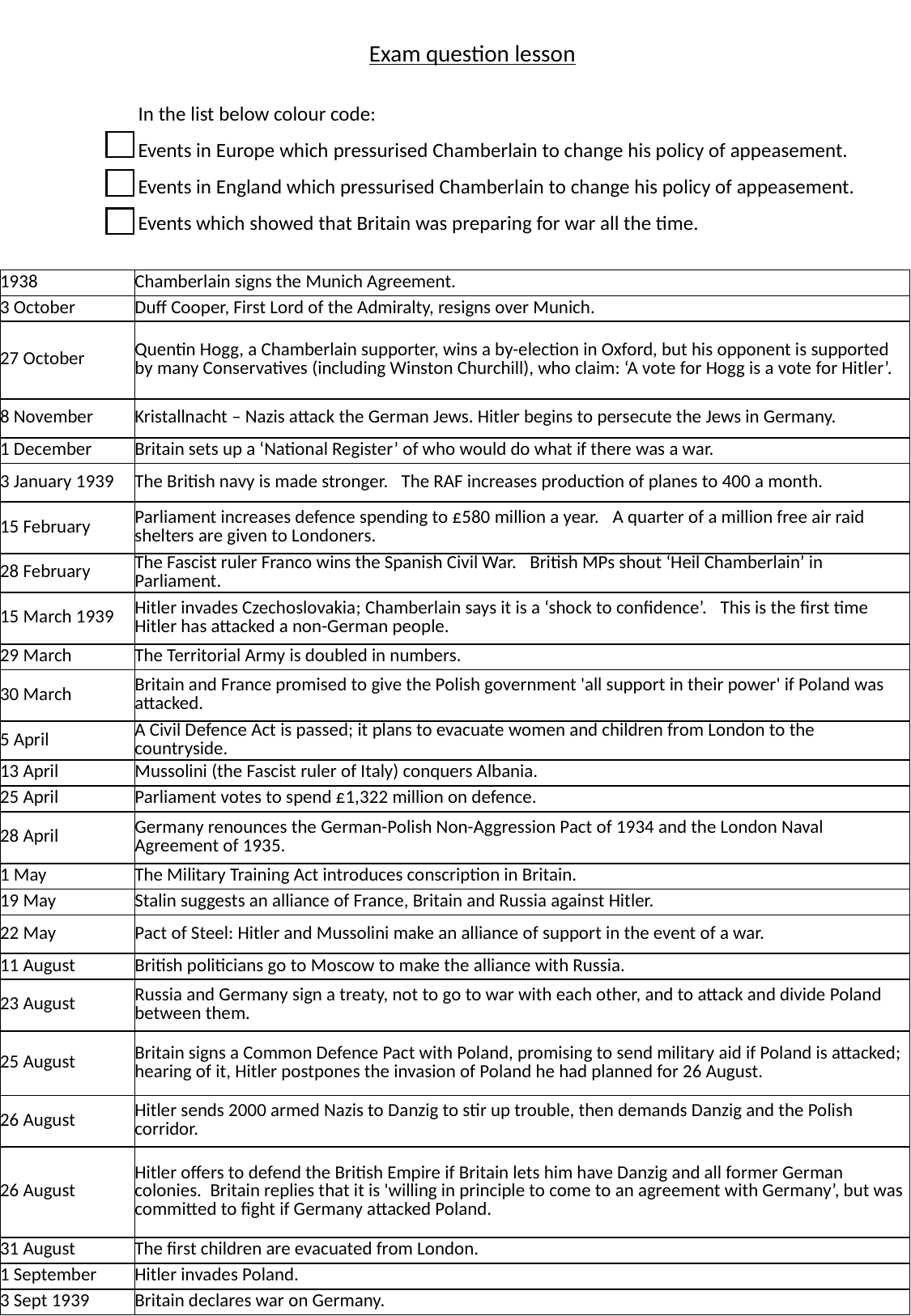

# Exam question lesson
In the list below colour code:
Events in Europe which pressurised Chamberlain to change his policy of appeasement.
Events in England which pressurised Chamberlain to change his policy of appeasement.
Events which showed that Britain was preparing for war all the time.

| 1938 | Chamberlain signs the Munich Agreement. |
| --- | --- |
| 3 October | Duff Cooper, First Lord of the Admiralty, resigns over Munich. |
| 27 October | Quentin Hogg, a Chamberlain supporter, wins a by-election in Oxford, but his opponent is supported by many Conservatives (including Winston Churchill), who claim: ‘A vote for Hogg is a vote for Hitler’. |
| 8 November | Kristallnacht – Nazis attack the German Jews. Hitler begins to persecute the Jews in Germany. |
| 1 December | Britain sets up a ‘National Register’ of who would do what if there was a war. |
| 3 January 1939 | The British navy is made stronger.   The RAF increases production of planes to 400 a month. |
| 15 February | Parliament increases defence spending to £580 million a year.   A quarter of a million free air raid shelters are given to Londoners. |
| 28 February | The Fascist ruler Franco wins the Spanish Civil War.   British MPs shout ‘Heil Chamberlain’ in Parliament. |
| 15 March 1939 | Hitler invades Czechoslovakia; Chamberlain says it is a ‘shock to confidence’.   This is the first time Hitler has attacked a non-German people. |
| 29 March | The Territorial Army is doubled in numbers. |
| 30 March | Britain and France promised to give the Polish government 'all support in their power' if Poland was attacked. |
| 5 April | A Civil Defence Act is passed; it plans to evacuate women and children from London to the countryside. |
| 13 April | Mussolini (the Fascist ruler of Italy) conquers Albania. |
| 25 April | Parliament votes to spend £1,322 million on defence. |
| 28 April | Germany renounces the German-Polish Non-Aggression Pact of 1934 and the London Naval Agreement of 1935. |
| 1 May | The Military Training Act introduces conscription in Britain. |
| 19 May | Stalin suggests an alliance of France, Britain and Russia against Hitler. |
| 22 May | Pact of Steel: Hitler and Mussolini make an alliance of support in the event of a war. |
| 11 August | British politicians go to Moscow to make the alliance with Russia. |
| 23 August | Russia and Germany sign a treaty, not to go to war with each other, and to attack and divide Poland between them. |
| 25 August | Britain signs a Common Defence Pact with Poland, promising to send military aid if Poland is attacked; hearing of it, Hitler postpones the invasion of Poland he had planned for 26 August. |
| 26 August | Hitler sends 2000 armed Nazis to Danzig to stir up trouble, then demands Danzig and the Polish corridor. |
| 26 August | Hitler offers to defend the British Empire if Britain lets him have Danzig and all former German colonies.  Britain replies that it is 'willing in principle to come to an agreement with Germany’, but was committed to fight if Germany attacked Poland. |
| 31 August | The first children are evacuated from London. |
| 1 September | Hitler invades Poland. |
| 3 Sept 1939 | Britain declares war on Germany. |